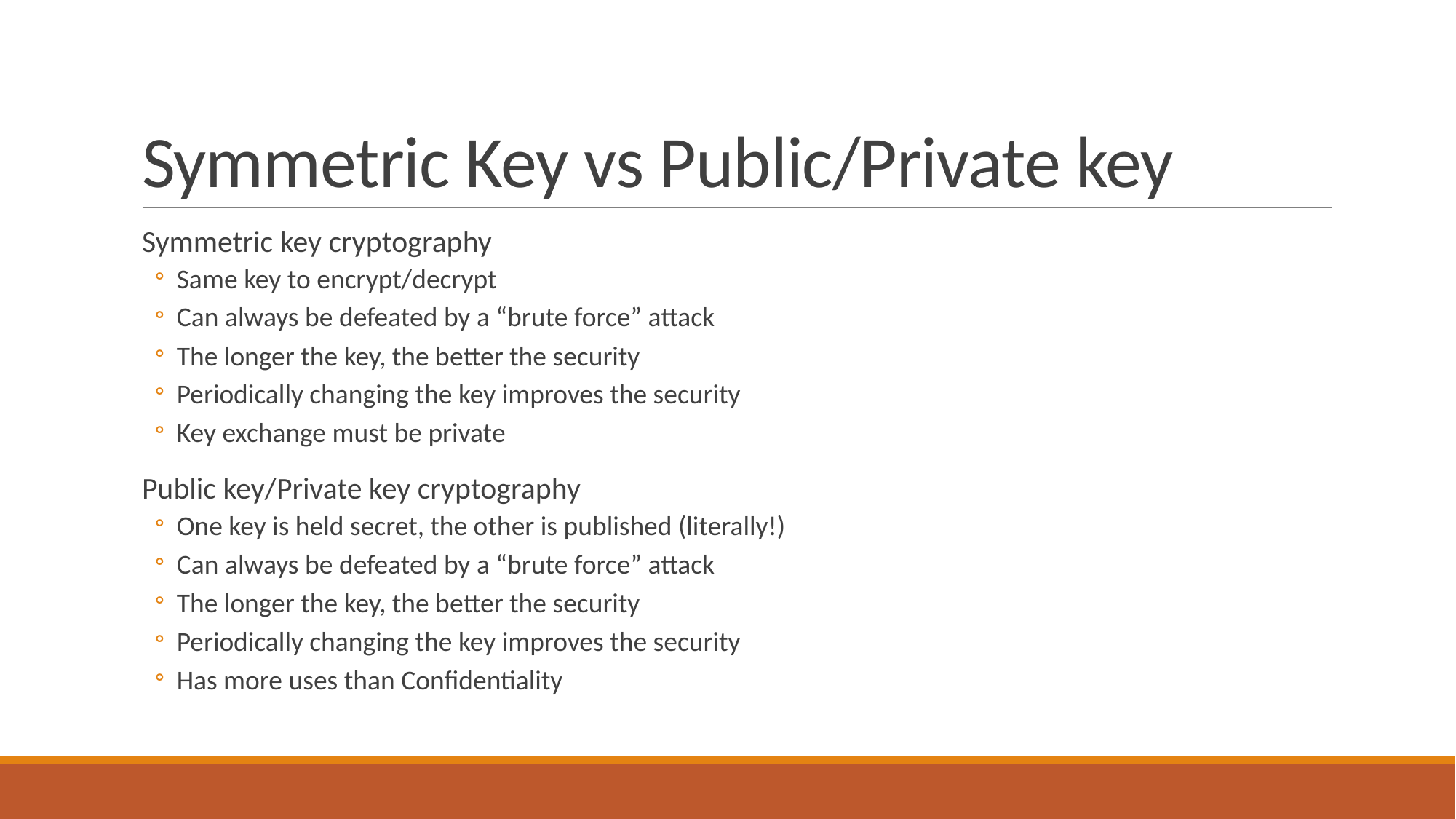

# Symmetric Key vs Public/Private key
Symmetric key cryptography
Same key to encrypt/decrypt
Can always be defeated by a “brute force” attack
The longer the key, the better the security
Periodically changing the key improves the security
Key exchange must be private
Public key/Private key cryptography
One key is held secret, the other is published (literally!)
Can always be defeated by a “brute force” attack
The longer the key, the better the security
Periodically changing the key improves the security
Has more uses than Confidentiality